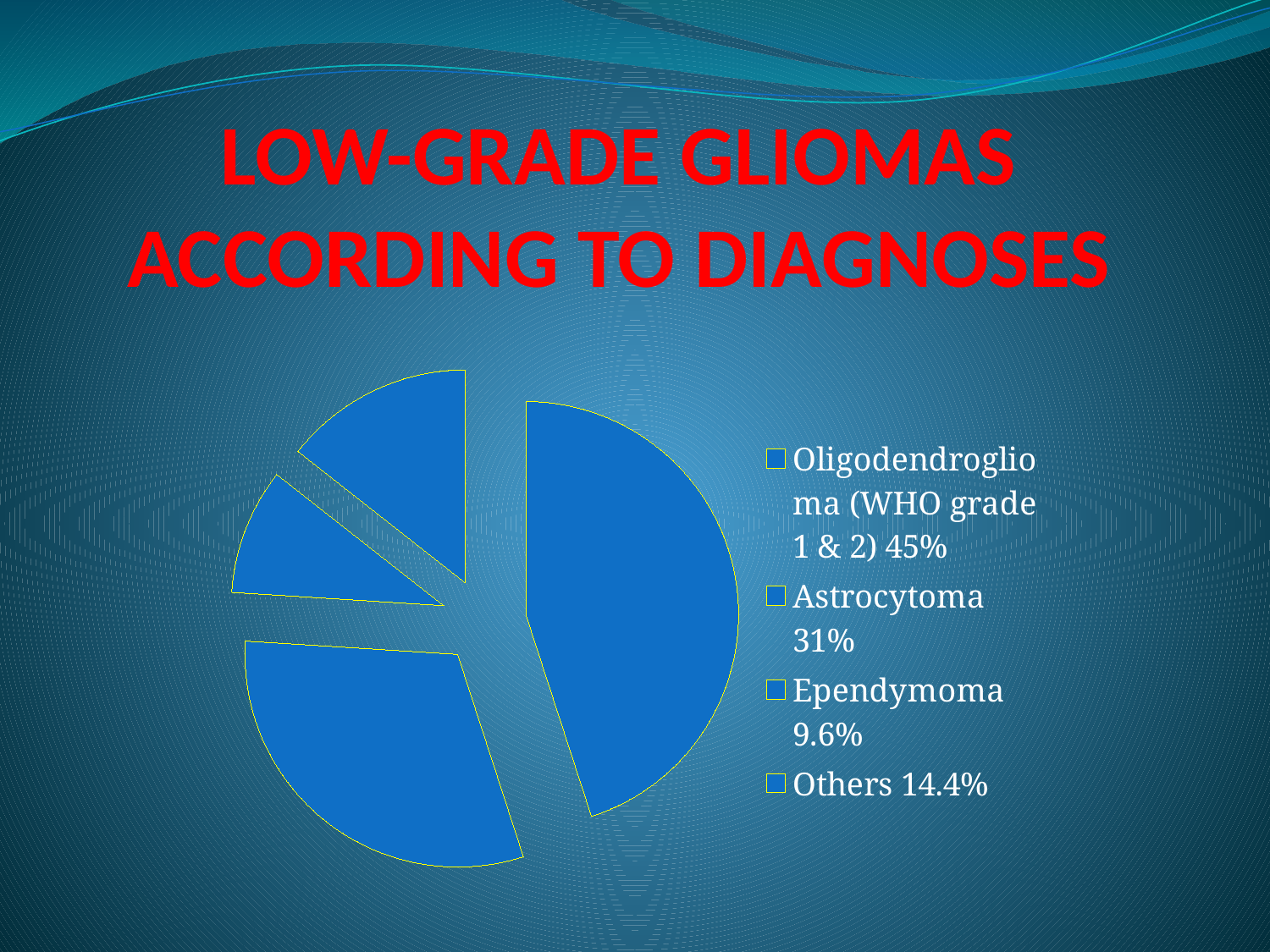

# LOW-GRADE GLIOMAS ACCORDING TO DIAGNOSES

### Chart

| Category | Sales |
|---|---|
| Oligodendroglioma (WHO grade 1 & 2) 45% | 45.0 |
| Astrocytoma 31% | 31.0 |
| Ependymoma 9.6% | 9.6 |
| Others 14.4% | 14.4 |